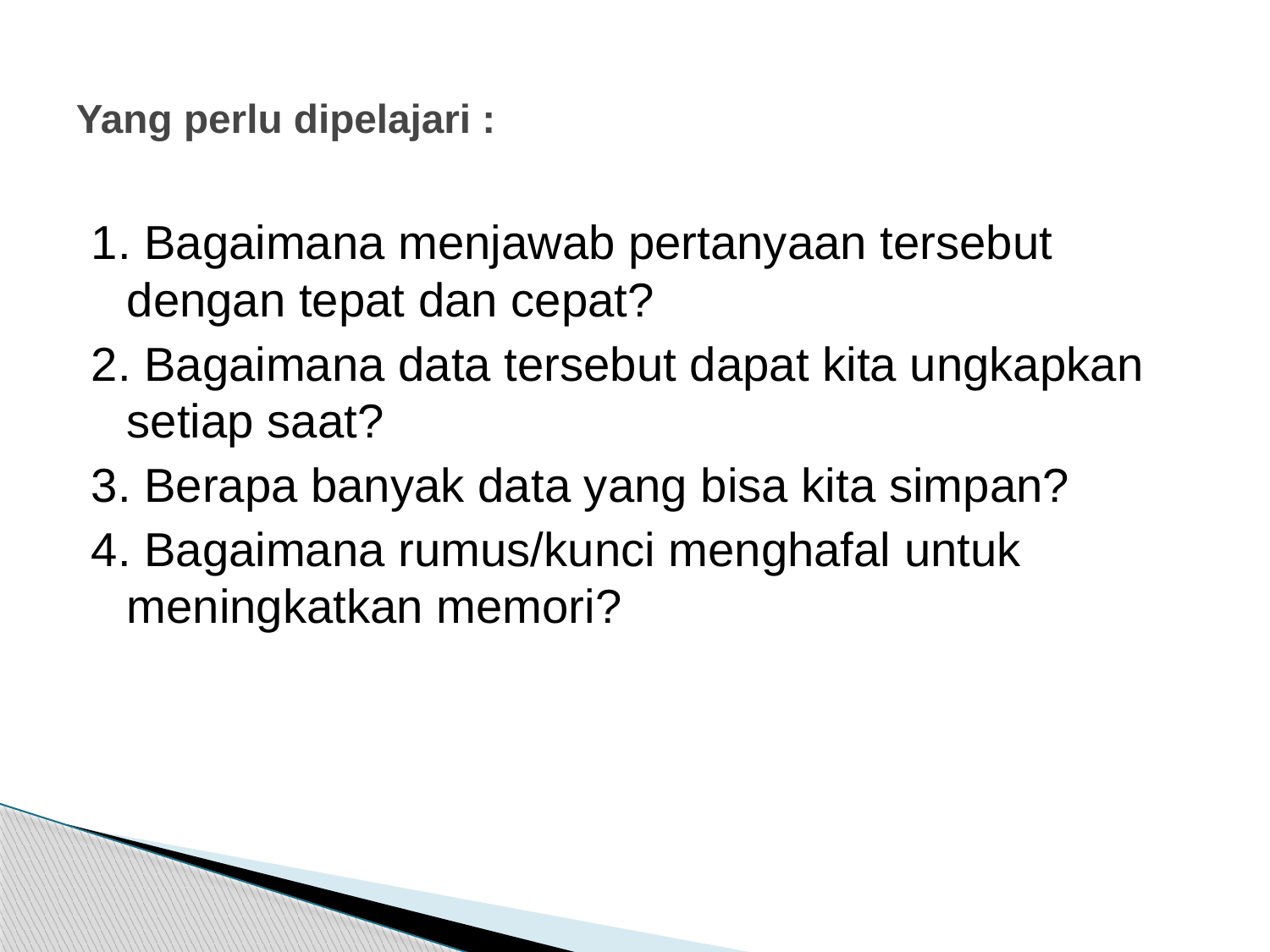

# Yang perlu dipelajari :
1. Bagaimana menjawab pertanyaan tersebut dengan tepat dan cepat?
2. Bagaimana data tersebut dapat kita ungkapkan setiap saat?
3. Berapa banyak data yang bisa kita simpan?
4. Bagaimana rumus/kunci menghafal untuk meningkatkan memori?